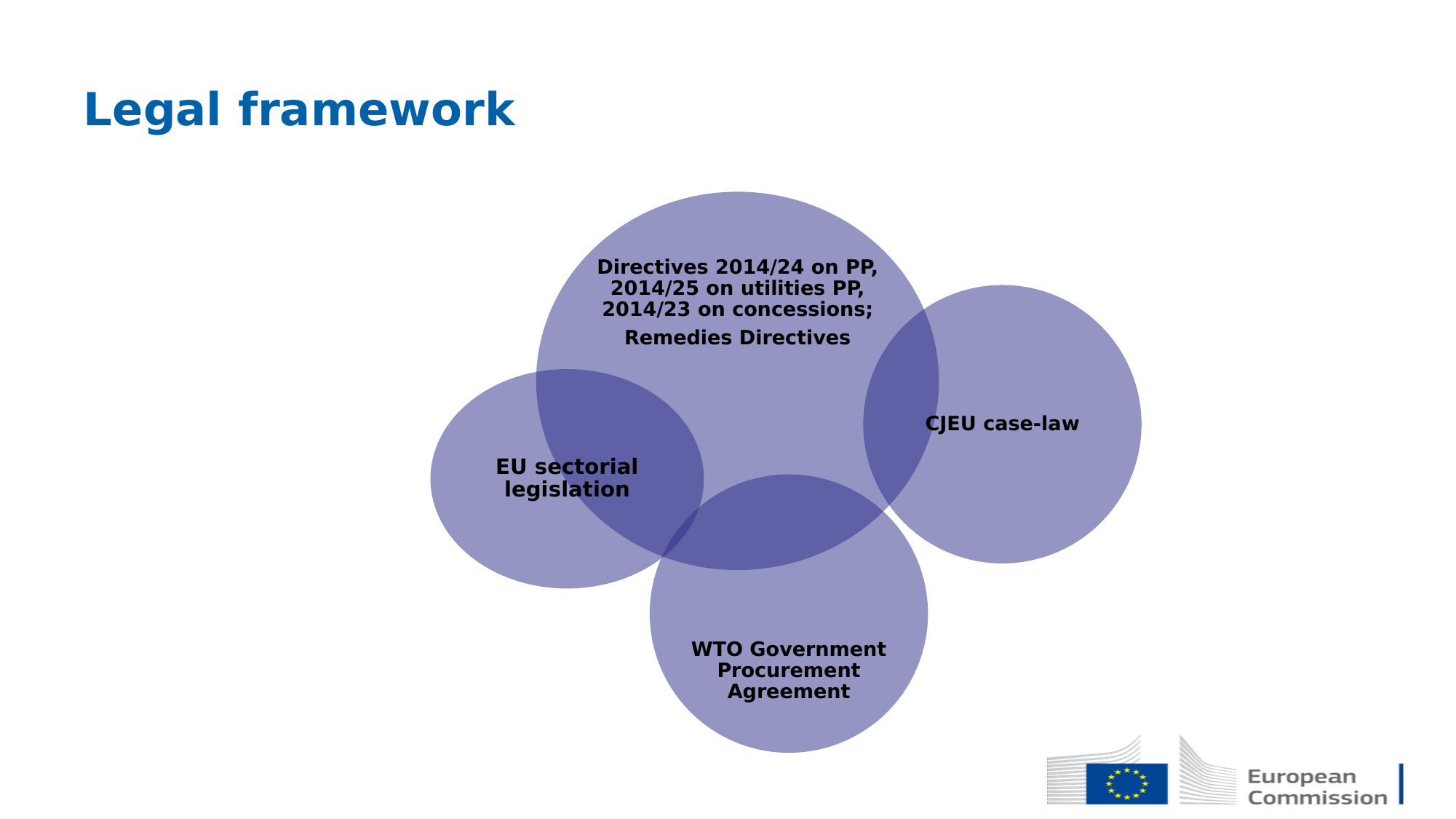

# Legal framework
Directives 2014/24 on PP, 2014/25 on utilities PP, 2014/23 on concessions;
Remedies Directives
CJEU case-law
WTO Government Procurement Agreement
EU sectorial legislation